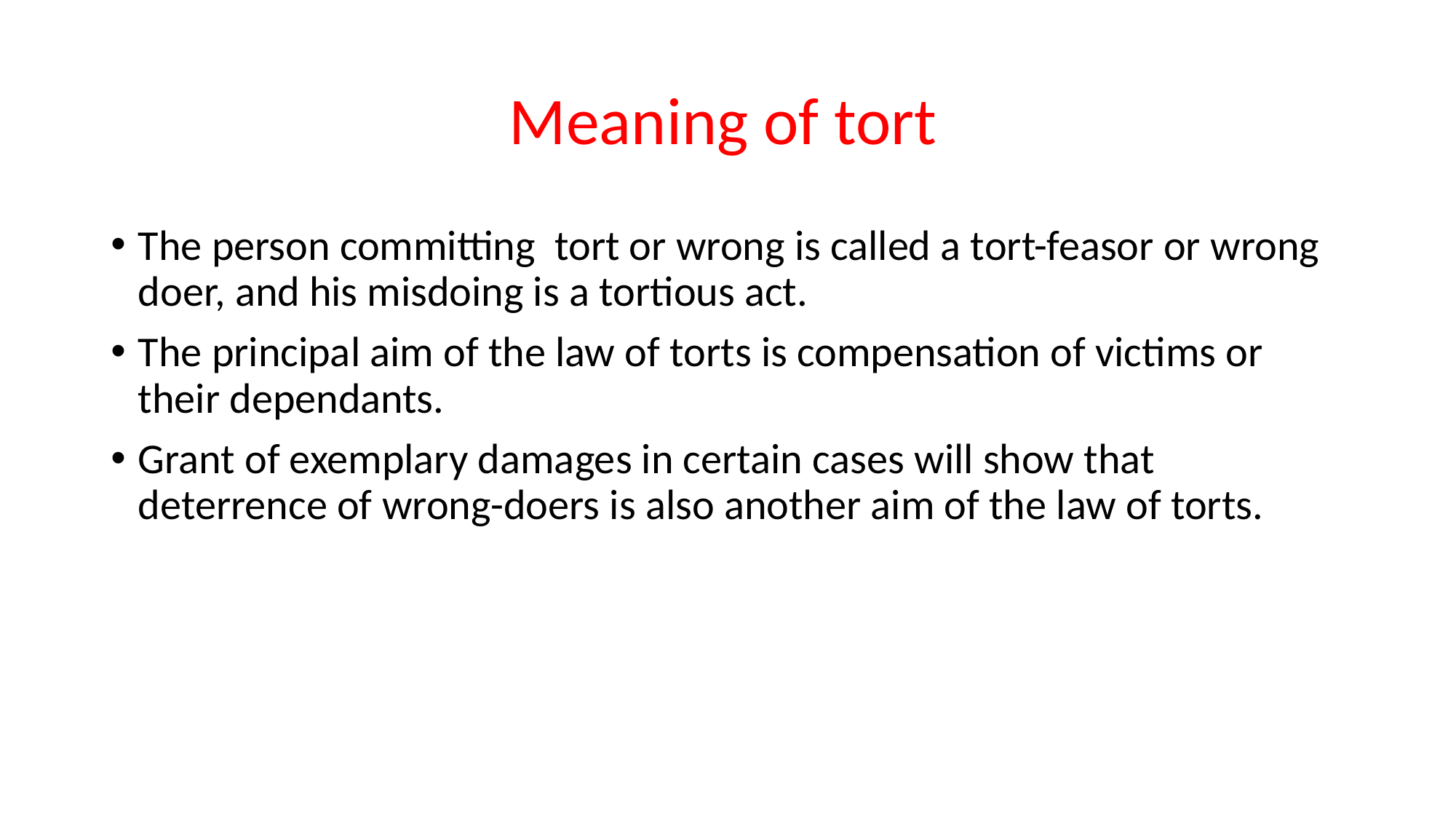

# Meaning of tort
The person committing  tort or wrong is called a tort-feasor or wrong doer, and his misdoing is a tortious act.
The principal aim of the law of torts is compensation of victims or their dependants.
Grant of exemplary damages in certain cases will show that deterrence of wrong-doers is also another aim of the law of torts.